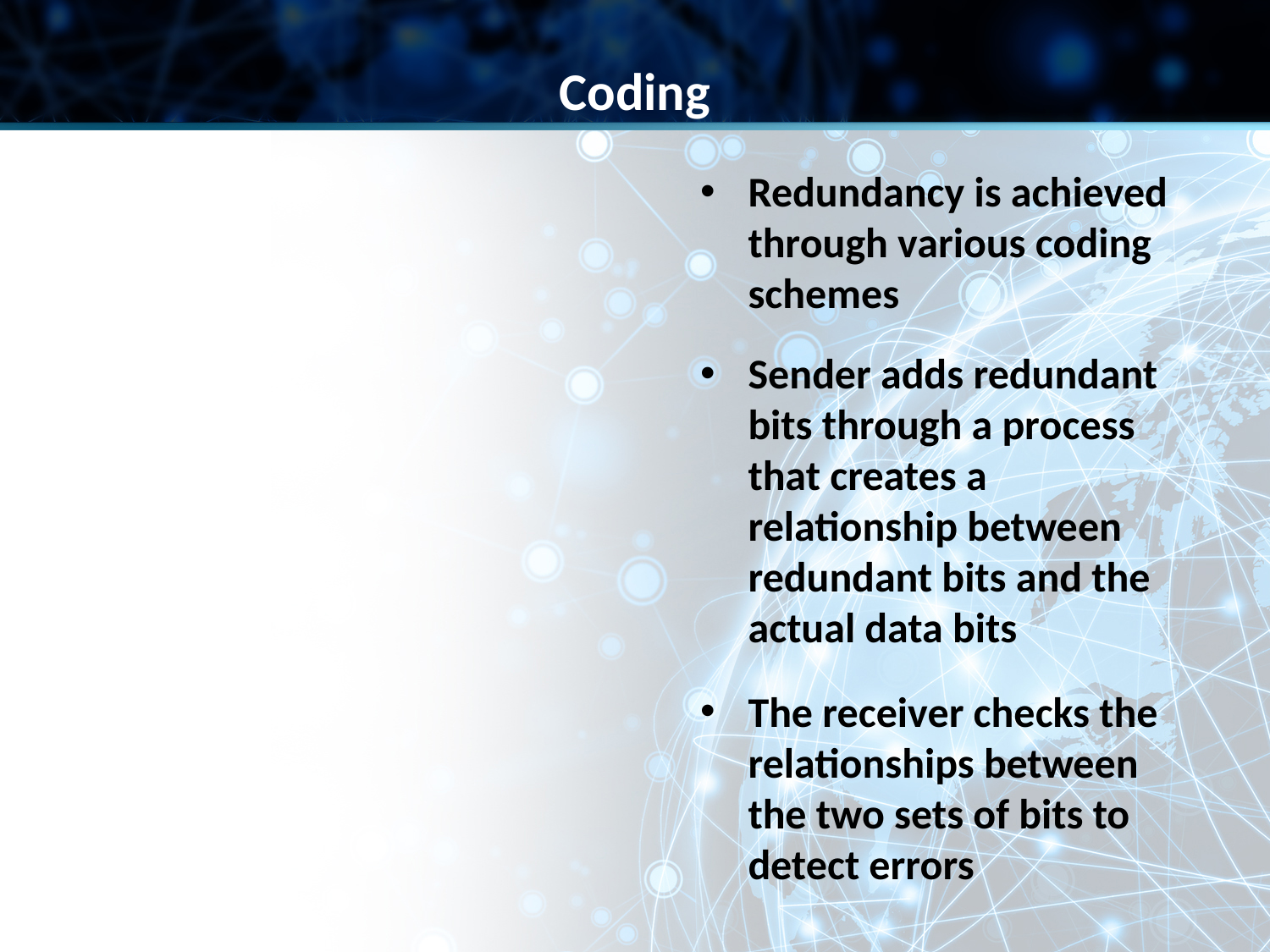

Coding
Redundancy is achieved through various coding schemes

Sender adds redundant bits through a process that creates a relationship between redundant bits and the actual data bits

The receiver checks the relationships between the two sets of bits to detect errors